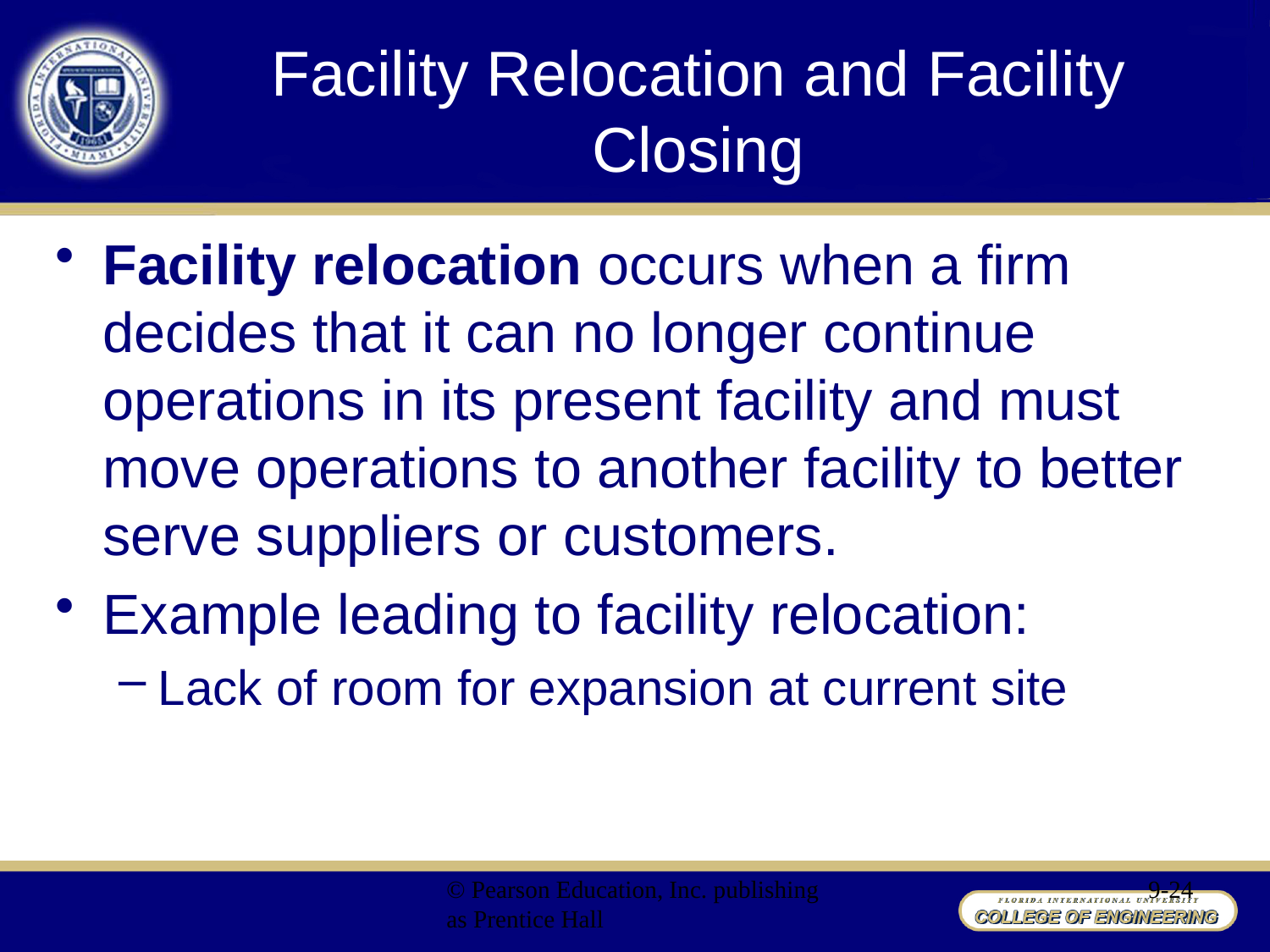

# Facility Relocation and Facility Closing
Facility relocation occurs when a firm decides that it can no longer continue operations in its present facility and must move operations to another facility to better serve suppliers or customers.
Example leading to facility relocation:
Lack of room for expansion at current site
© Pearson Education, Inc. publishing as Prentice Hall
9-24